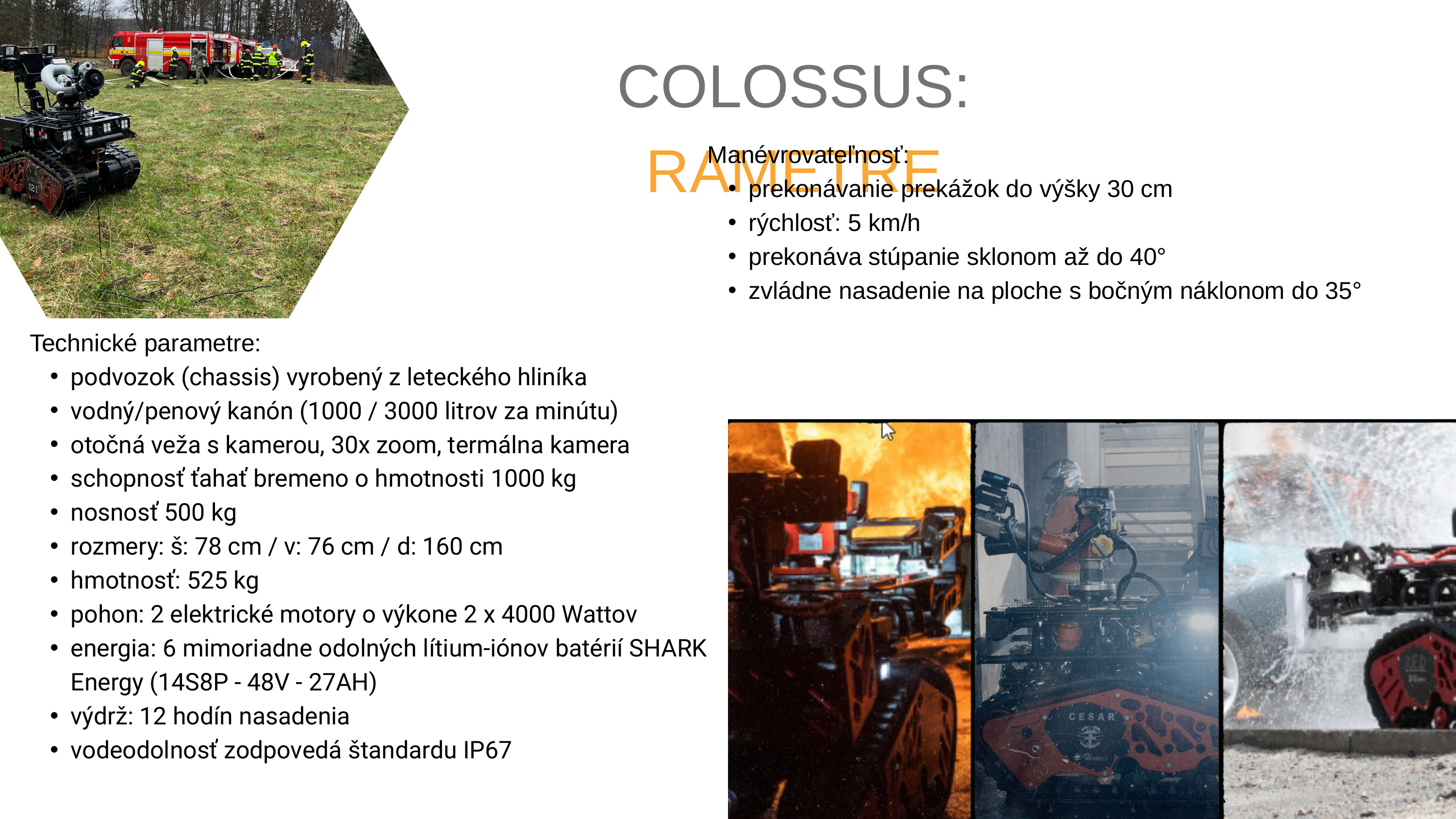

COLOSSUS: RAMETRE
Manévrovateľnosť:
prekonávanie prekážok do výšky 30 cm
rýchlosť: 5 km/h
prekonáva stúpanie sklonom až do 40°
zvládne nasadenie na ploche s bočným náklonom do 35°
Technické parametre:
podvozok (chassis) vyrobený z leteckého hliníka
vodný/penový kanón (1000 / 3000 litrov za minútu)
otočná veža s kamerou, 30x zoom, termálna kamera
schopnosť ťahať bremeno o hmotnosti 1000 kg
nosnosť 500 kg
rozmery: š: 78 cm / v: 76 cm / d: 160 cm
hmotnosť: 525 kg
pohon: 2 elektrické motory o výkone 2 x 4000 Wattov
energia: 6 mimoriadne odolných lítium-iónov batérií SHARK Energy (14S8P - 48V - 27AH)
výdrž: 12 hodín nasadenia
vodeodolnosť zodpovedá štandardu IP67